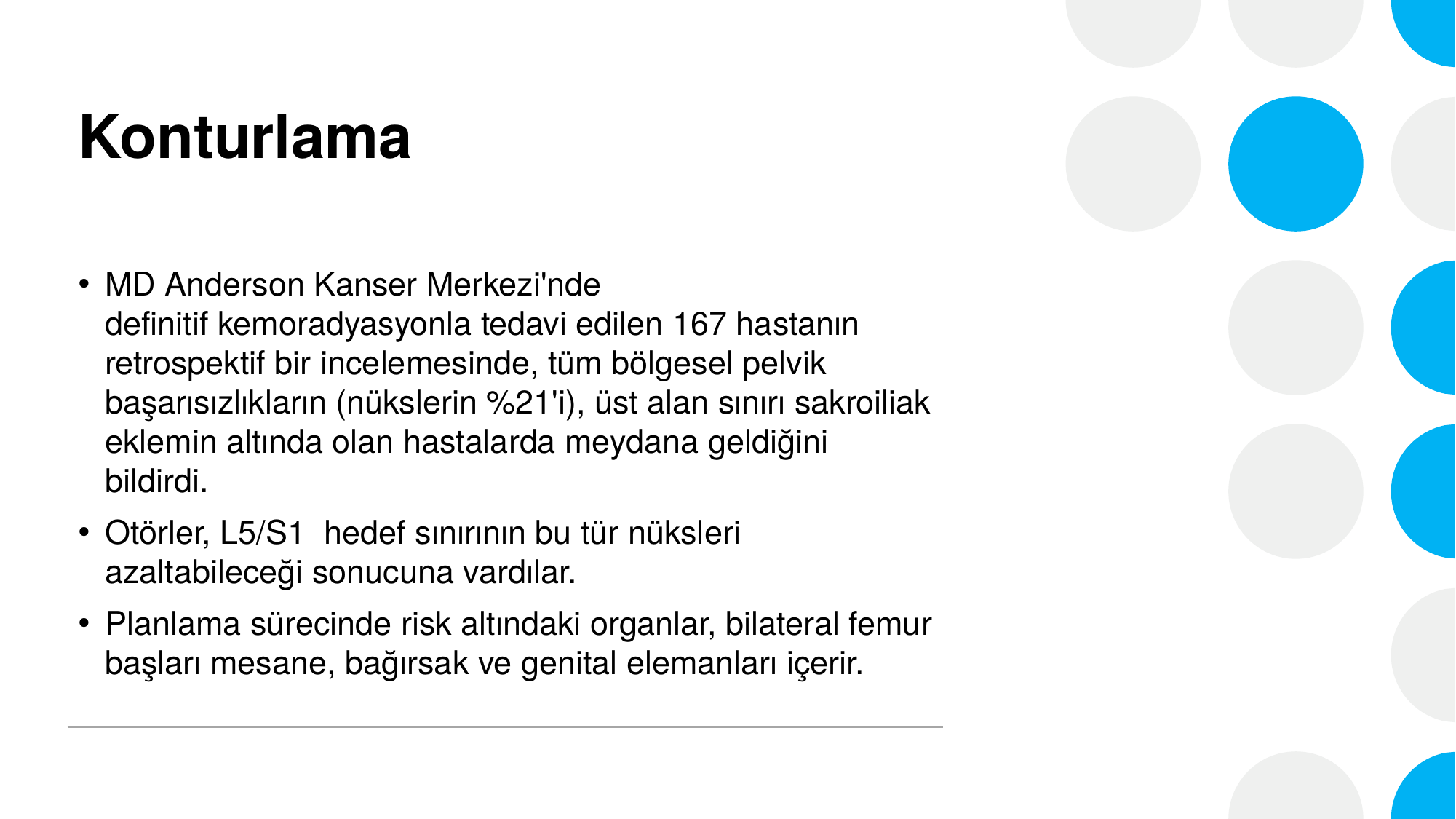

# Konturlama
MD Anderson Kanser Merkezi'nde definitif kemoradyasyonla tedavi edilen 167 hastanın retrospektif bir incelemesinde, tüm bölgesel pelvik başarısızlıkların (nükslerin %21'i), üst alan sınırı sakroiliak eklemin altında olan hastalarda meydana geldiğini bildirdi.
Otörler, L5/S1  hedef sınırının bu tür nüksleri azaltabileceği sonucuna vardılar.
Planlama sürecinde risk altındaki organlar, bilateral femur başları mesane, bağırsak ve genital elemanları içerir.